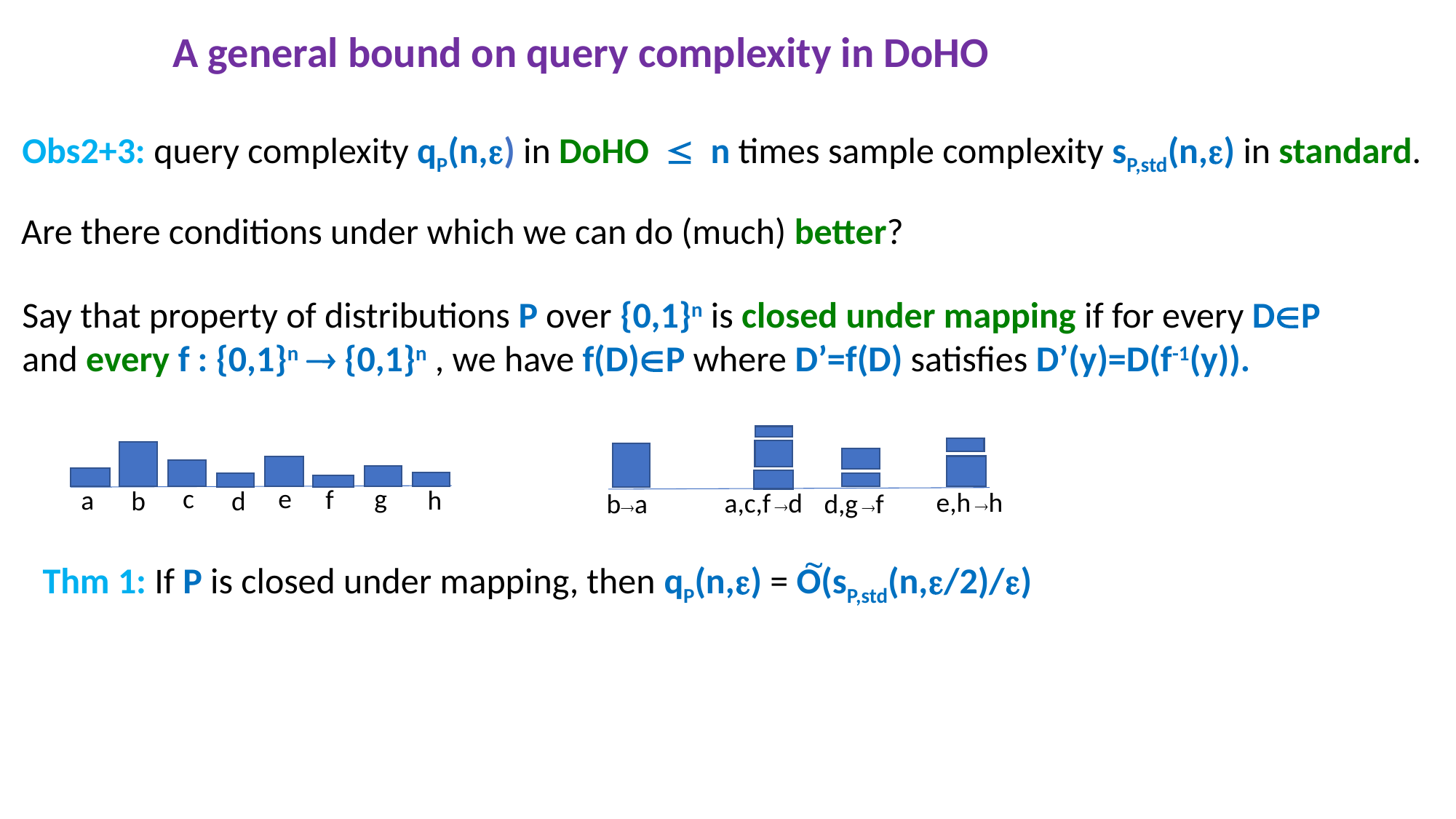

A general bound on query complexity in DoHO
Obs2+3: query complexity qP(n,ε) in DoHO  ≤  n times sample complexity sP,std(n,ε) in standard.
Are there conditions under which we can do (much) better?
Say that property of distributions P over {0,1}n is closed under mapping if for every D∈P and every f : {0,1}n → {0,1}n , we have f(D)∈P where D’=f(D) satisfies D’(y)=D(f-1(y)).

e,h →h
a,c,f →d
d,g →f
b→a

g
e
c
f
h
a
b
d
∼
Thm 1: If P is closed under mapping, then qP(n,ε) = O(sP,std(n,ε/2)/ε)